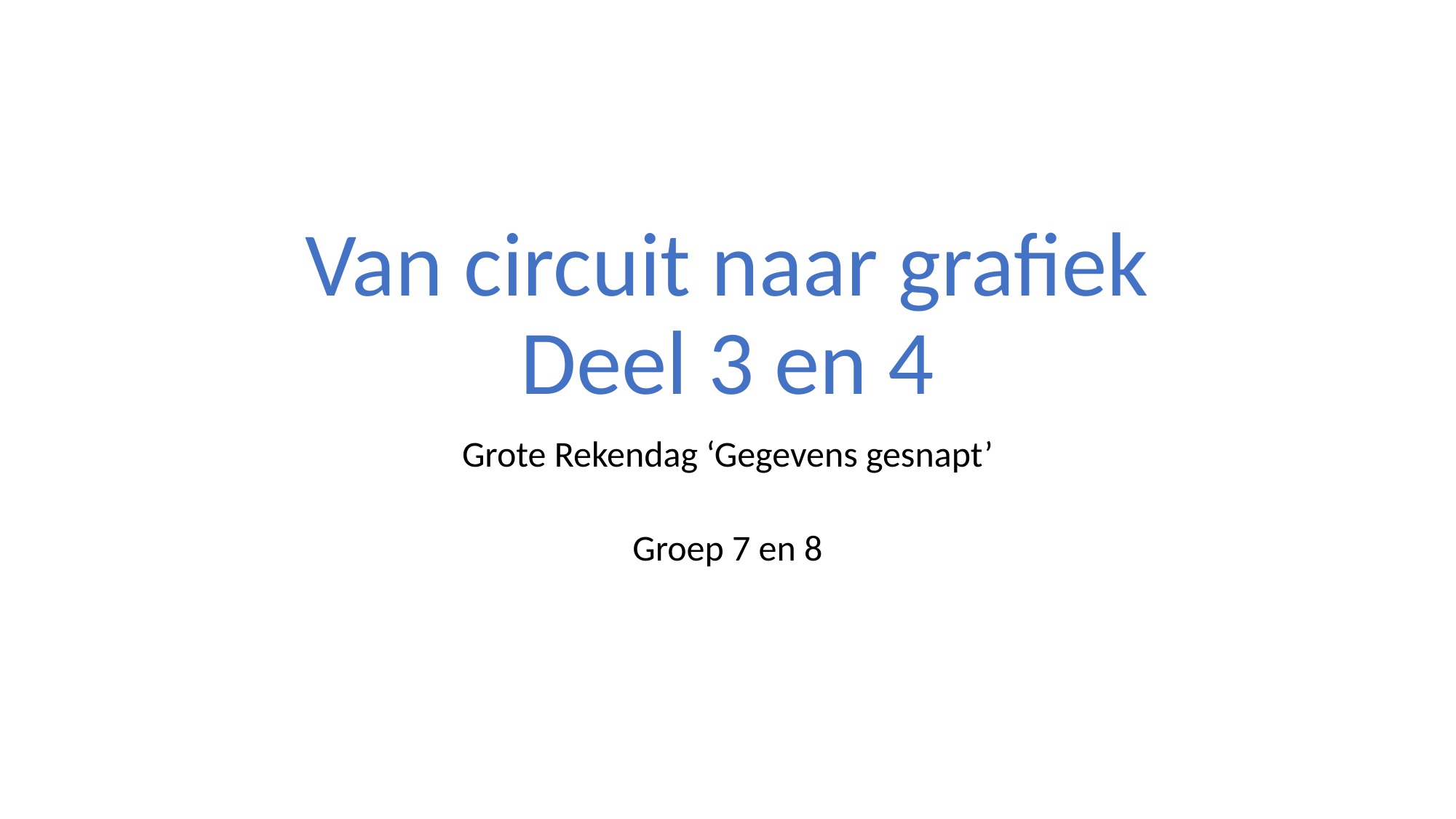

# Van circuit naar grafiek Deel 3 en 4
Grote Rekendag ‘Gegevens gesnapt’
Groep 7 en 8